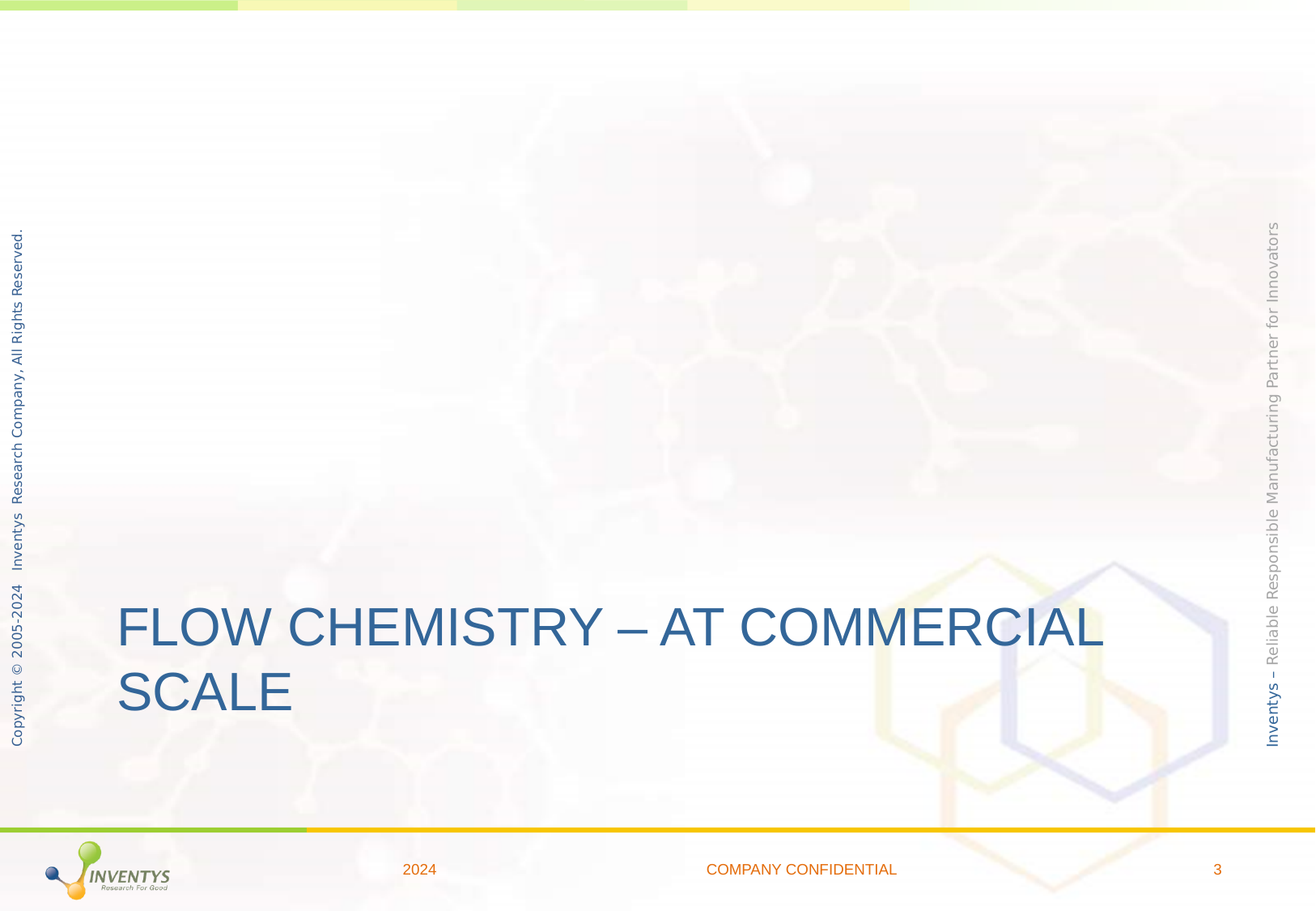

# Flow Chemistry – At Commercial Scale
2024
COMPANY CONFIDENTIAL
3